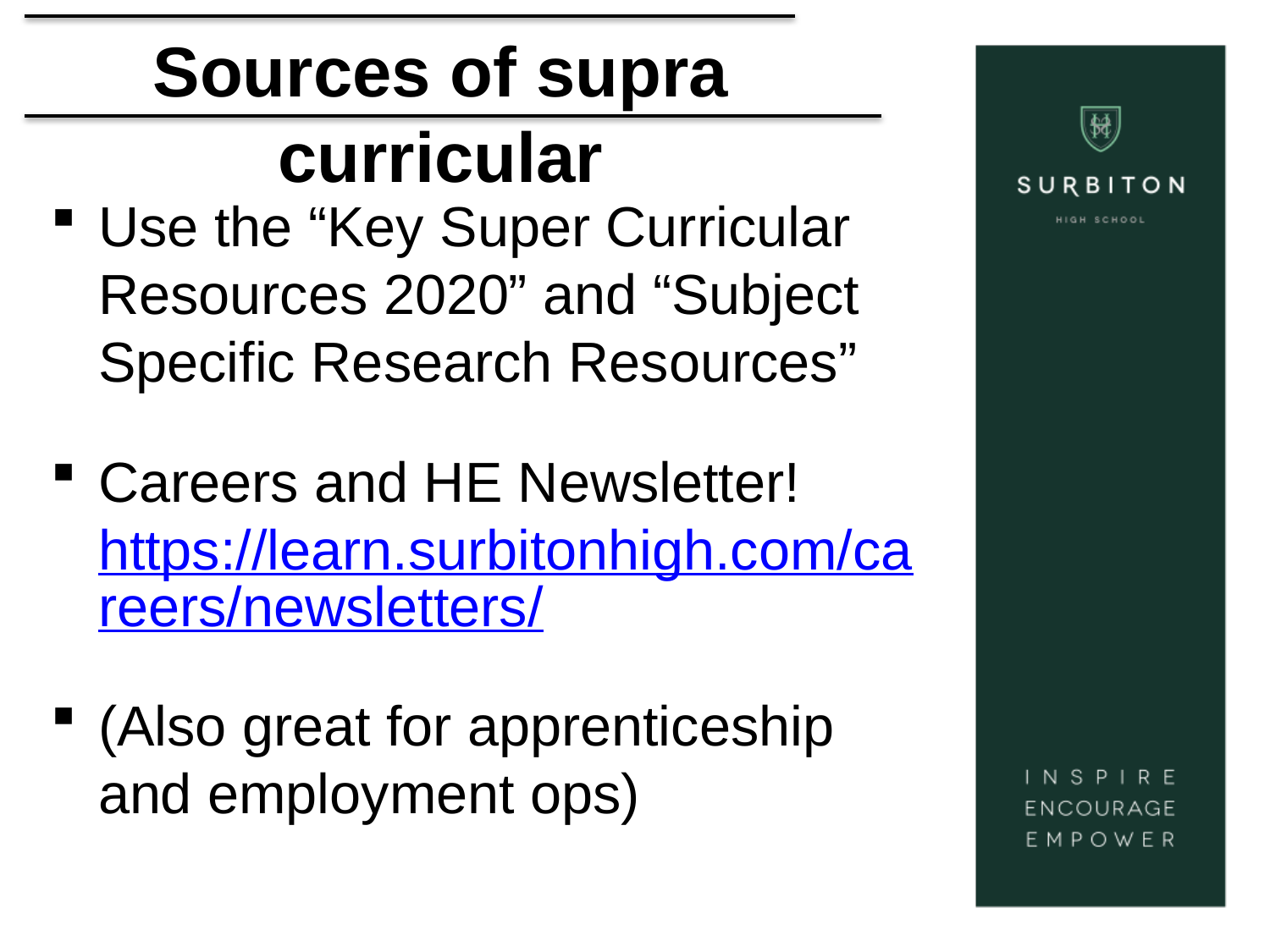

# Sources of supra curricular
Use the “Key Super Curricular Resources 2020” and “Subject Specific Research Resources”
Careers and HE Newsletter! https://learn.surbitonhigh.com/careers/newsletters/
(Also great for apprenticeship and employment ops)